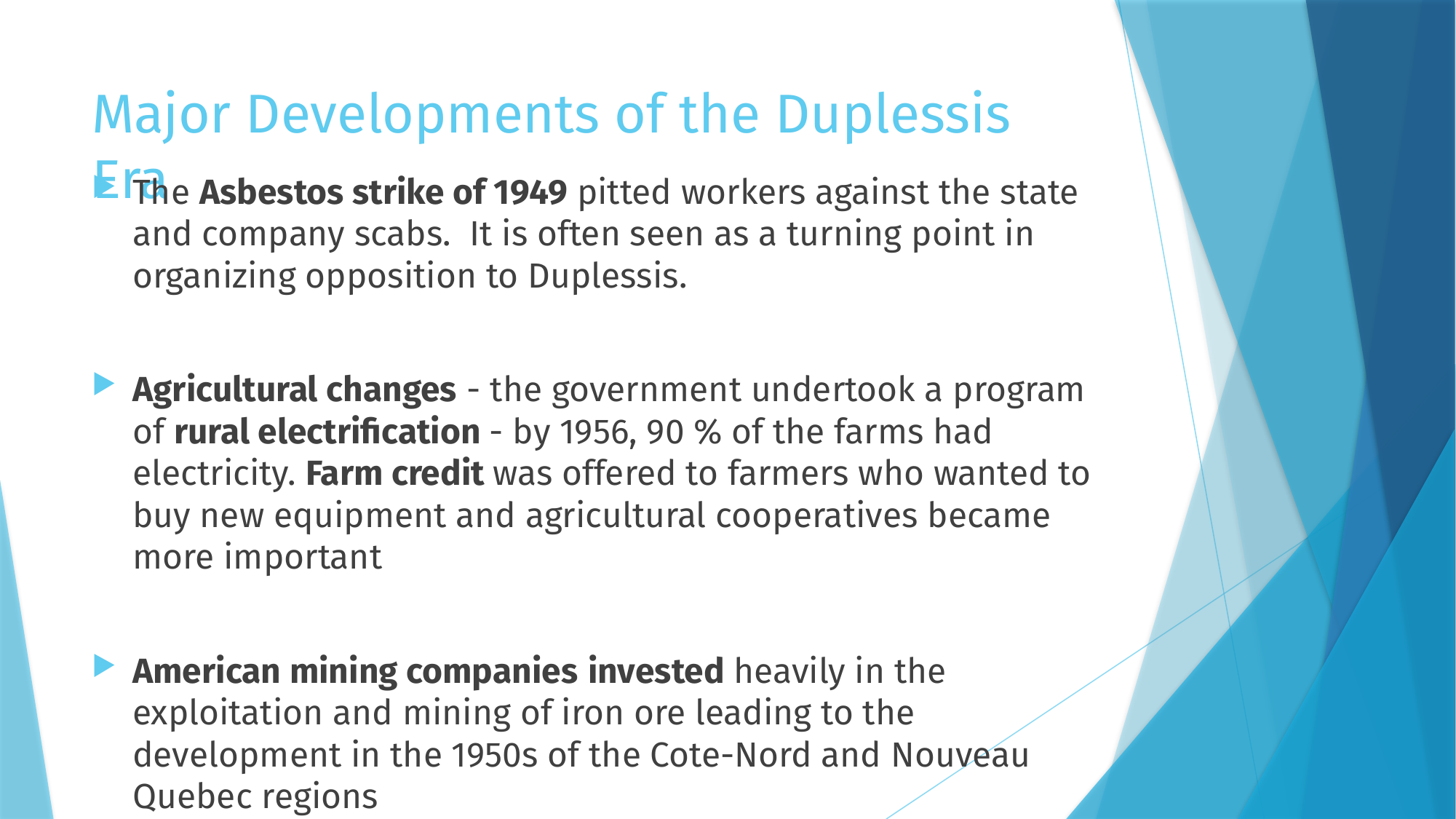

# Major Developments of the Duplessis Era
The Asbestos strike of 1949 pitted workers against the state and company scabs.  It is often seen as a turning point in organizing opposition to Duplessis.

Agricultural changes - the government undertook a program of rural electrification - by 1956, 90 % of the farms had electricity. Farm credit was offered to farmers who wanted to buy new equipment and agricultural cooperatives became more important

American mining companies invested heavily in the exploitation and mining of iron ore leading to the development in the 1950s of the Cote-Nord and Nouveau Quebec regions